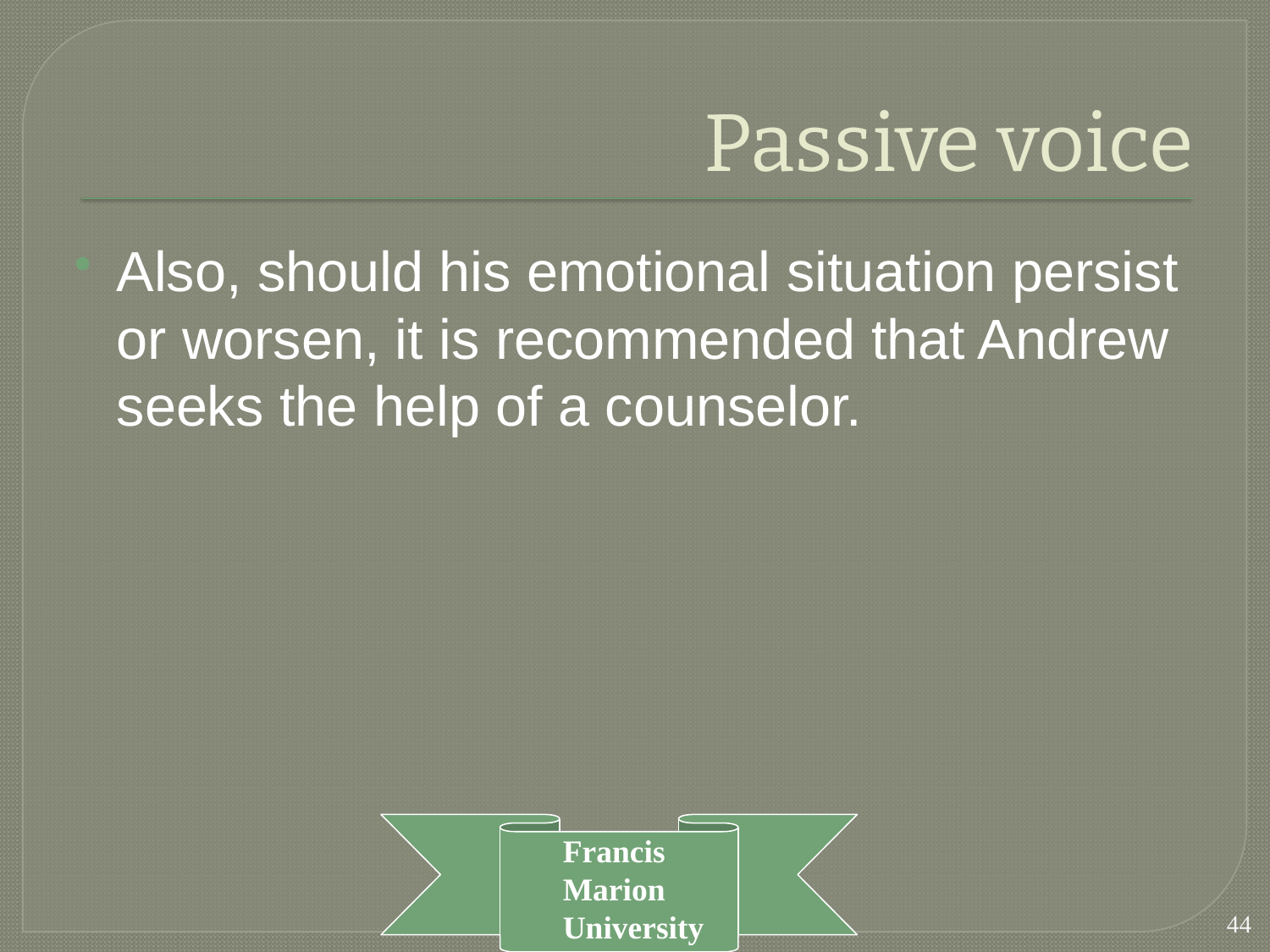

# Passive voice
Also, should his emotional situation persist or worsen, it is recommended that Andrew seeks the help of a counselor.

44